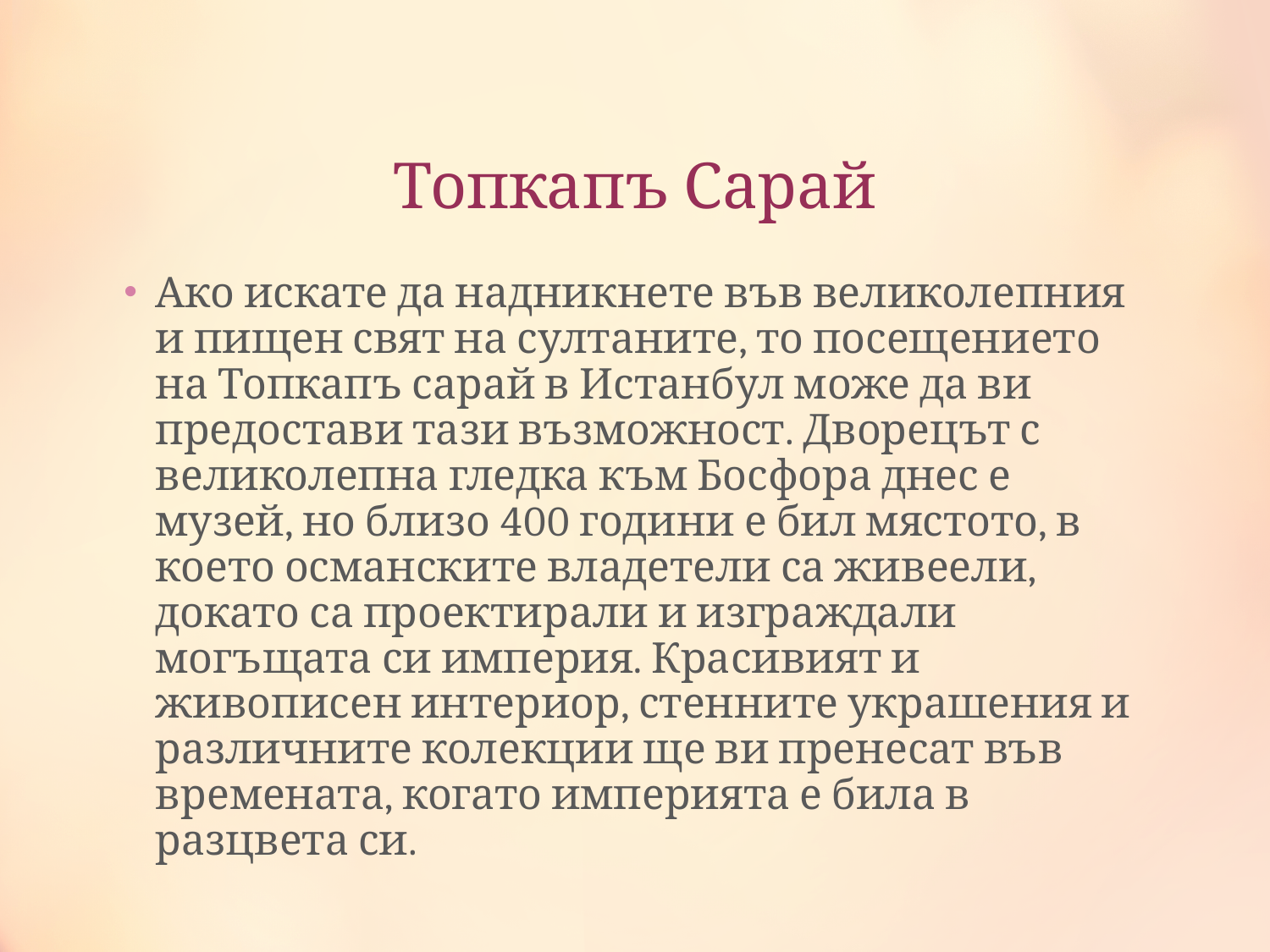

# Топкапъ Сарай
Ако искате да надникнете във великолепния и пищен свят на султаните, то посещението на Топкапъ сарай в Истанбул може да ви предостави тази възможност. Дворецът с великолепна гледка към Босфора днес е музей, но близо 400 години е бил мястото, в което османските владетели са живеели, докато са проектирали и изграждали могъщата си империя. Красивият и живописен интериор, стенните украшения и различните колекции ще ви пренесат във времената, когато империята е била в разцвета си.